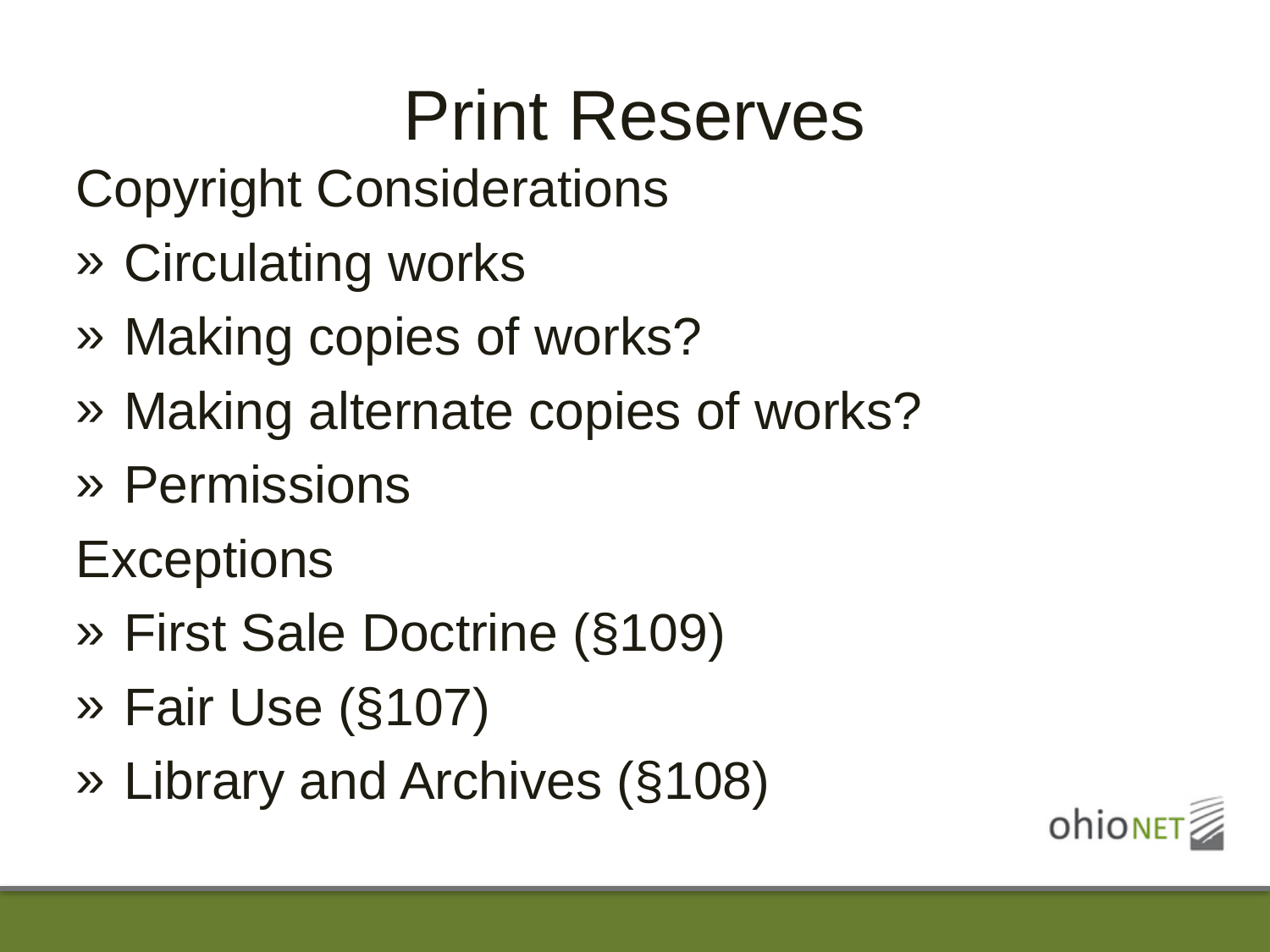

# Print Reserves
Copyright Considerations
Circulating works
Making copies of works?
Making alternate copies of works?
Permissions
Exceptions
First Sale Doctrine (§109)
Fair Use (§107)
Library and Archives (§108)